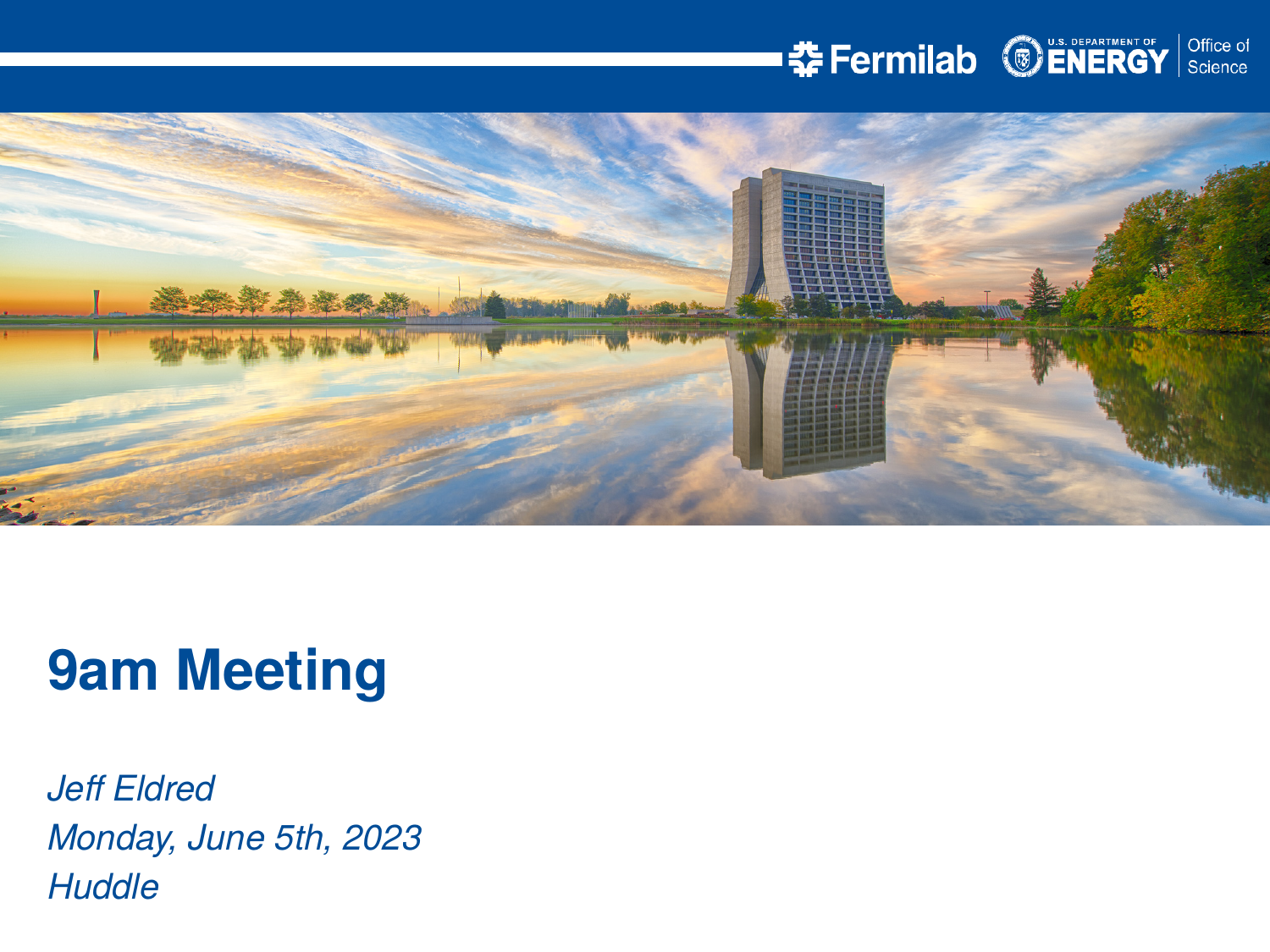

9am Meeting
Jeff Eldred
Monday, June 5th, 2023
Huddle